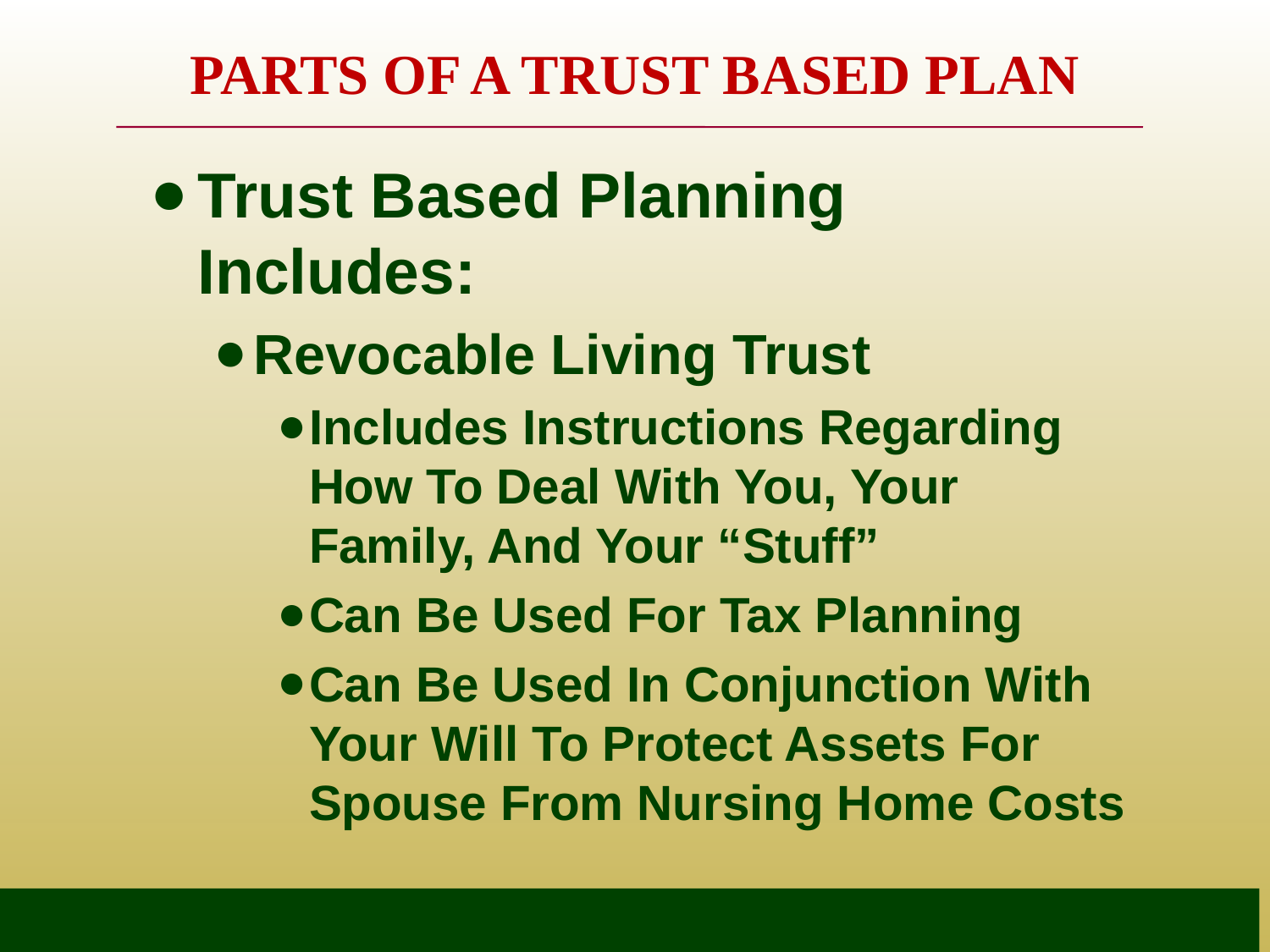

# PARTS OF A TRUST BASED PLAN

Trust Based Planning Includes:
Revocable Living Trust
Includes Instructions Regarding How To Deal With You, Your Family, And Your “Stuff”
Can Be Used For Tax Planning
Can Be Used In Conjunction With Your Will To Protect Assets For Spouse From Nursing Home Costs